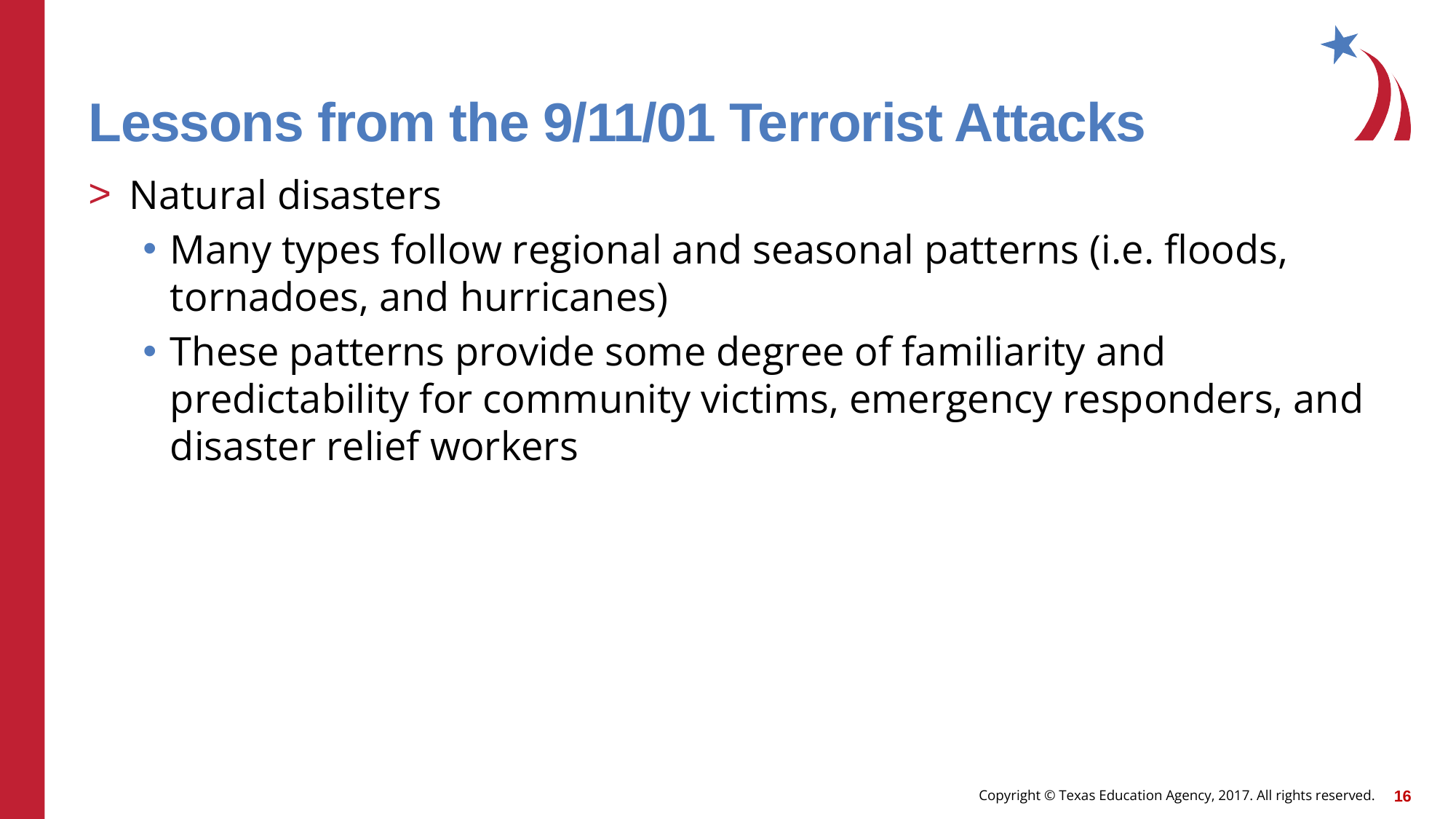

# Lessons from the 9/11/01 Terrorist Attacks
Natural disasters
Many types follow regional and seasonal patterns (i.e. floods, tornadoes, and hurricanes)
These patterns provide some degree of familiarity and predictability for community victims, emergency responders, and disaster relief workers